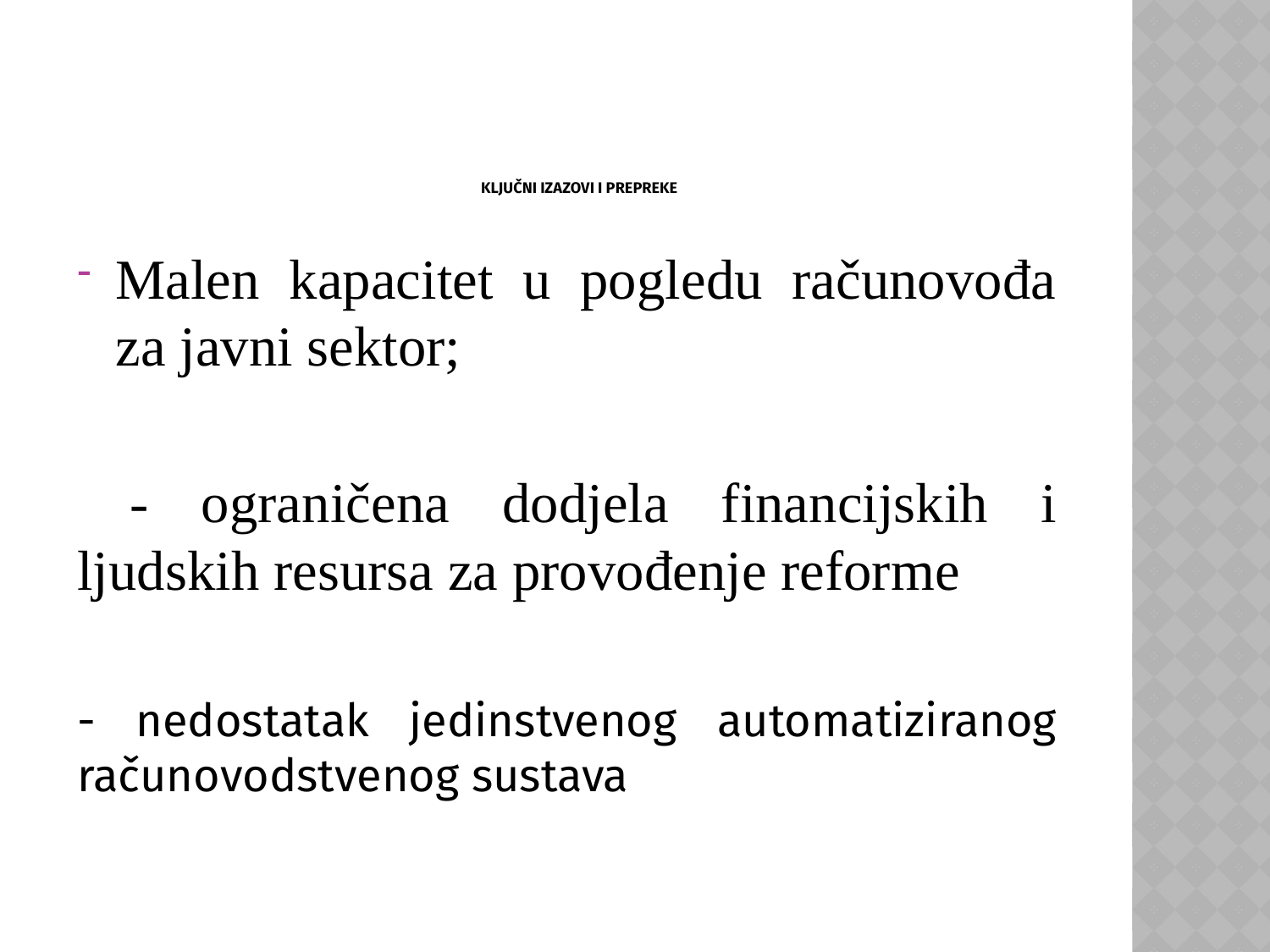

# KLJUČNI IZAZOVI I PREPREKE
Malen kapacitet u pogledu računovođa za javni sektor;

 - ograničena dodjela financijskih i ljudskih resursa za provođenje reforme

- nedostatak jedinstvenog automatiziranog računovodstvenog sustava